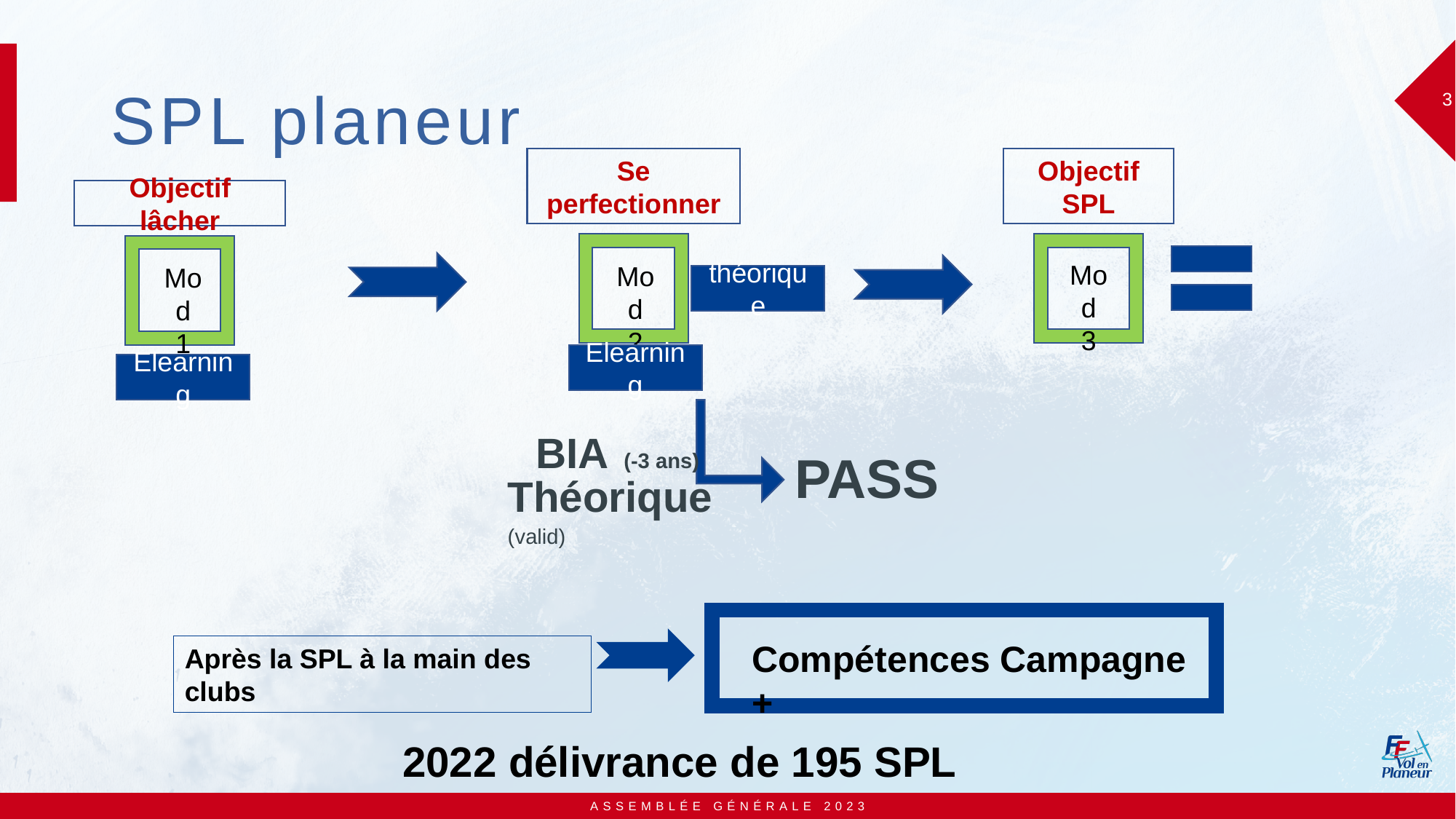

# SPL planeur
3
Se perfectionner

Mod
2

Elearning
Objectif SPL

Mod
3

Objectif lâcher

Mod
1
Elearning
théorique

BIA (-3 ans)
PASS
Théorique (valid)

Compétences Campagne +

Après la SPL à la main des clubs
2022 délivrance de 195 SPL